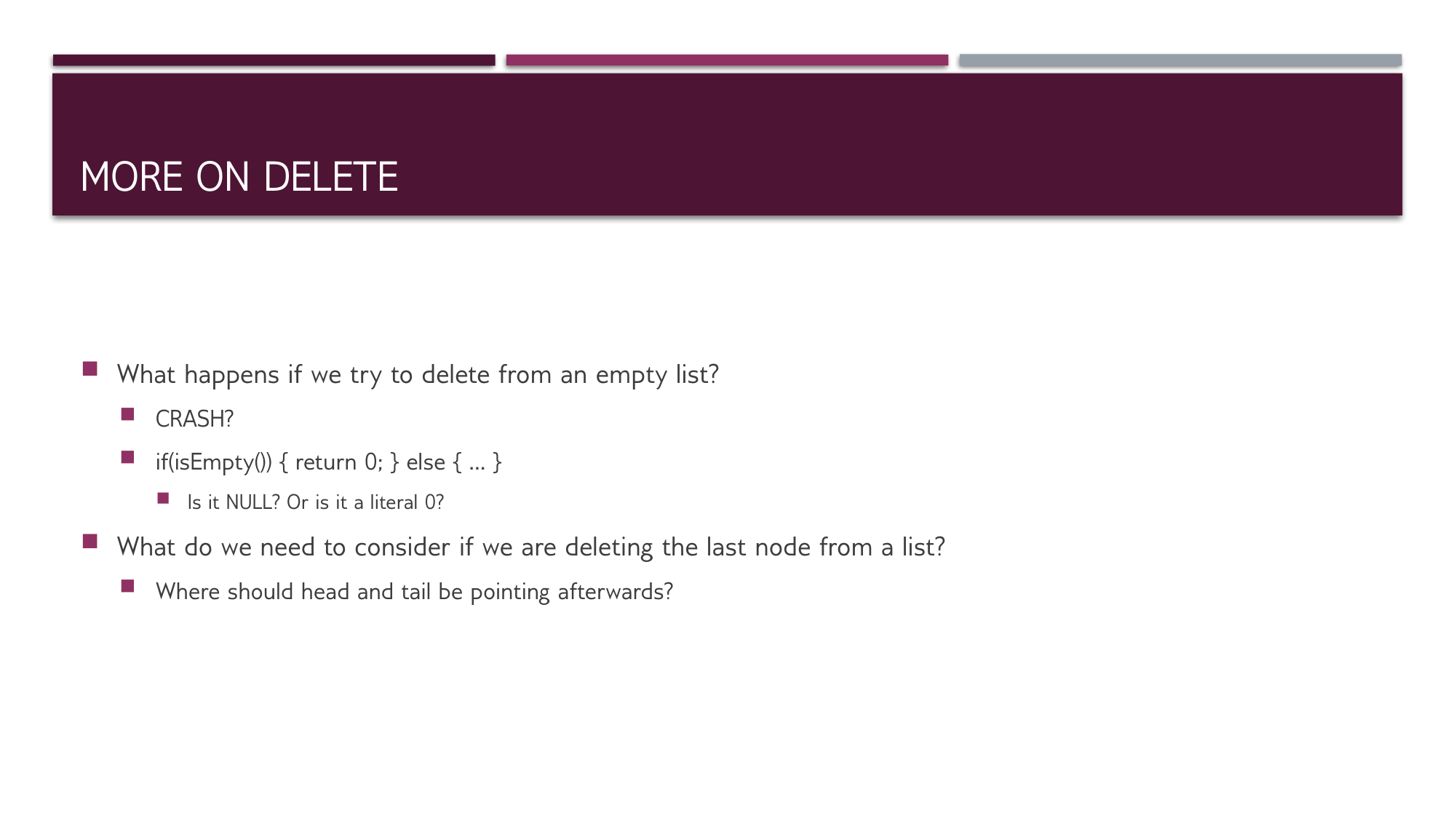

# More on Delete
What happens if we try to delete from an empty list?
CRASH?
if(isEmpty()) { return 0; } else { … }
Is it NULL? Or is it a literal 0?
What do we need to consider if we are deleting the last node from a list?
Where should head and tail be pointing afterwards?